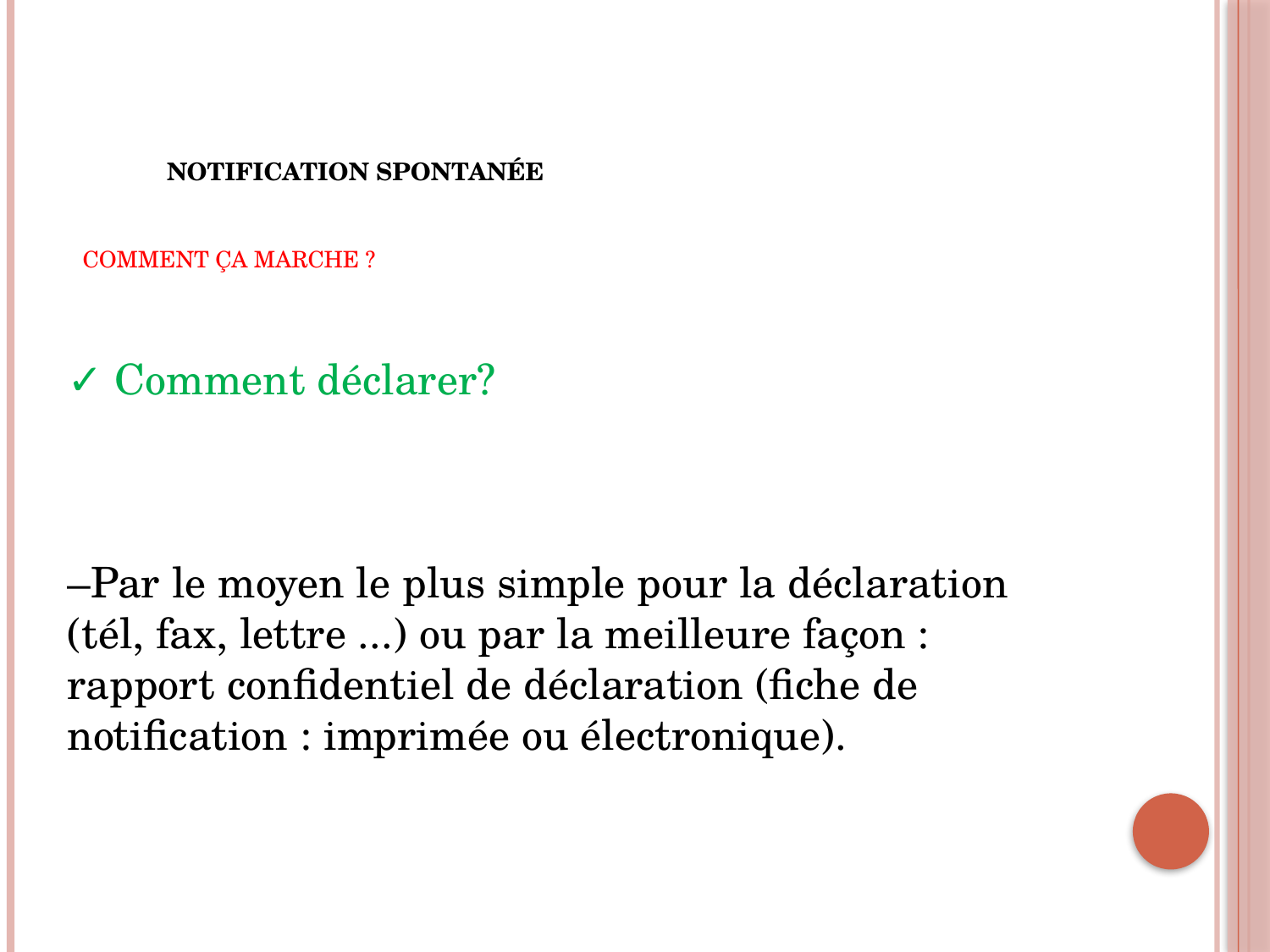

# Notification spontanée Comment ça marche ?
✓ Comment déclarer?

–Par le moyen le plus simple pour la déclaration (tél, fax, lettre ...) ou par la meilleure façon :
rapport confidentiel de déclaration (fiche de notification : imprimée ou électronique).